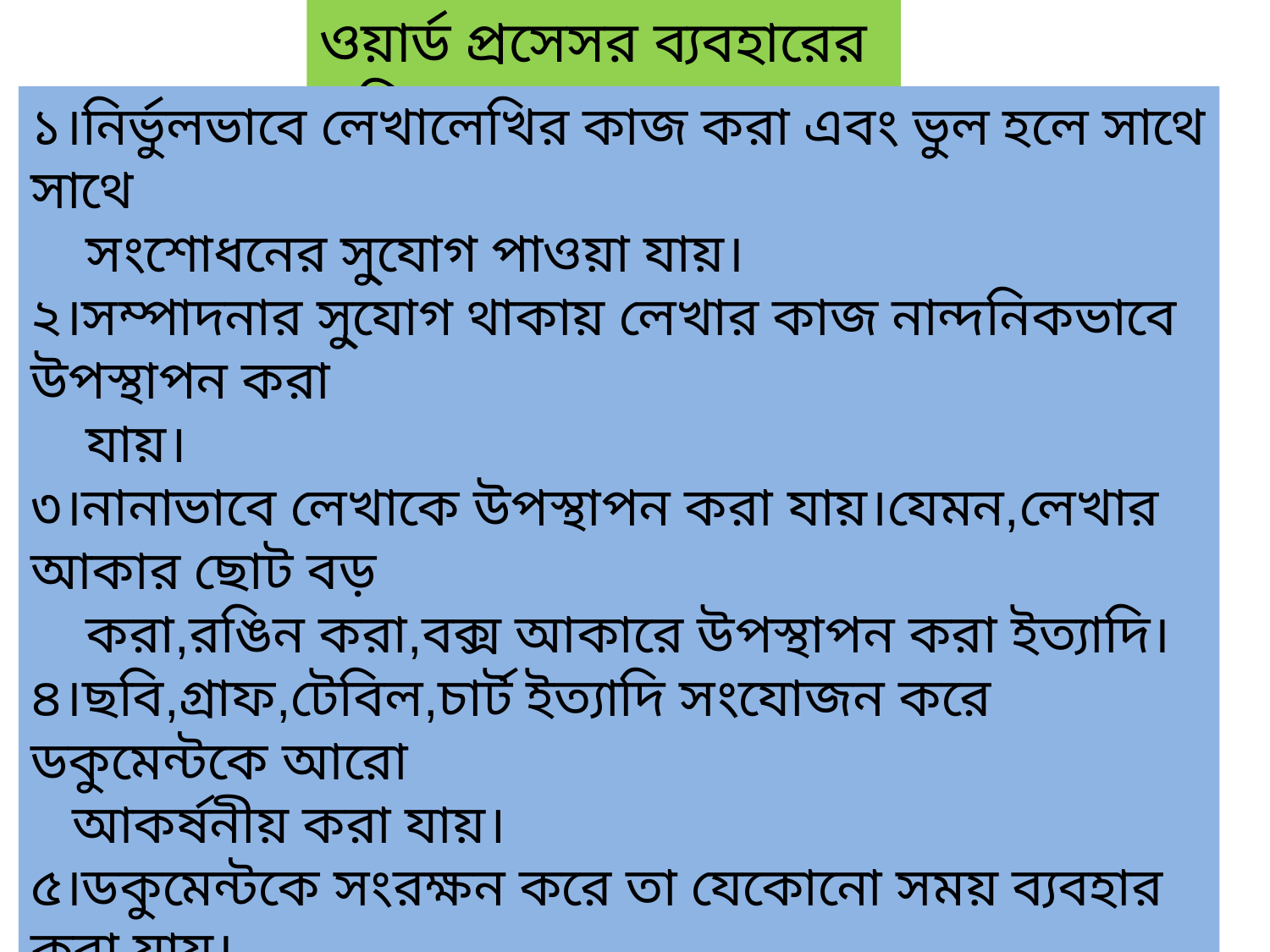

ওয়ার্ড প্রসেসর ব্যবহারের সুবিধাঃ
১।নির্ভুলভাবে লেখালেখির কাজ করা এবং ভুল হলে সাথে সাথে
    সংশোধনের সু্যোগ পাওয়া যায়।
২।সম্পাদনার সু্যোগ থাকায় লেখার কাজ নান্দনিকভাবে উপস্থাপন করা
    যায়।
৩।নানাভাবে লেখাকে উপস্থাপন করা যায়।যেমন,লেখার আকার ছোট বড়
    করা,রঙিন করা,বক্স আকারে উপস্থাপন করা ইত্যাদি।
৪।ছবি,গ্রাফ,টেবিল,চার্ট ইত্যাদি সংযোজন করে ডকুমেন্টকে আরো
   আকর্ষনীয় করা যায়।
৫।ডকুমেন্টকে সংরক্ষন করে তা যেকোনো সময় ব্যবহার করা যায়।
৬।বানান দেখার সফটওয়্যার বা স্পেল চেকার- এর সাহায্যে সহজেই বানান
   সংশোধন করা যায়।
৭।ডকুমেন্ট সংরক্ষন করে তা যেকোনো সময়,যতবার ইচ্ছা ততবার প্রিন্ট
   করা যায়।